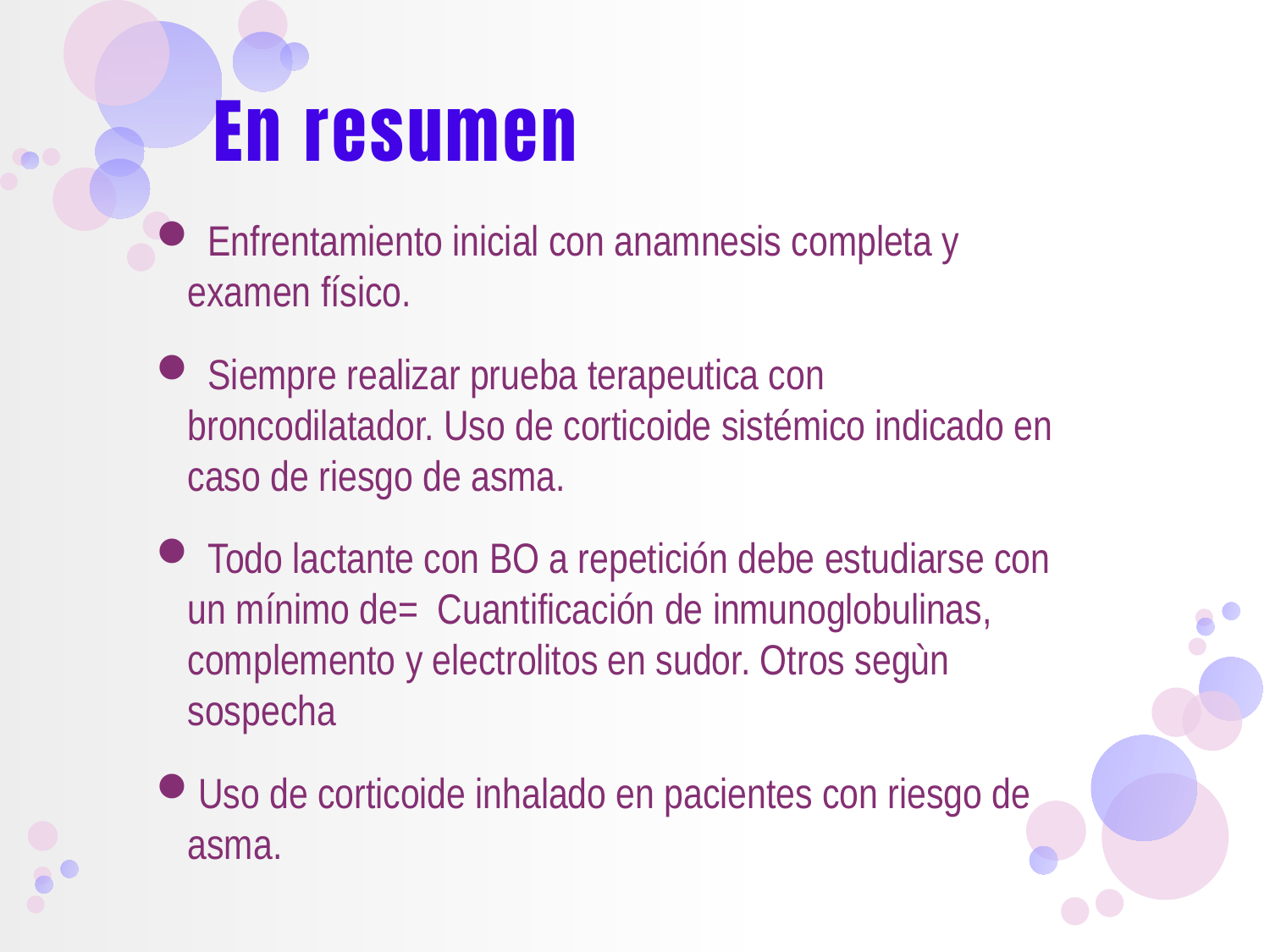

En resumen
 Enfrentamiento inicial con anamnesis completa y examen físico.
 Siempre realizar prueba terapeutica con broncodilatador. Uso de corticoide sistémico indicado en caso de riesgo de asma.
 Todo lactante con BO a repetición debe estudiarse con un mínimo de=  Cuantificación de inmunoglobulinas, complemento y electrolitos en sudor. Otros segùn sospecha
Uso de corticoide inhalado en pacientes con riesgo de asma.